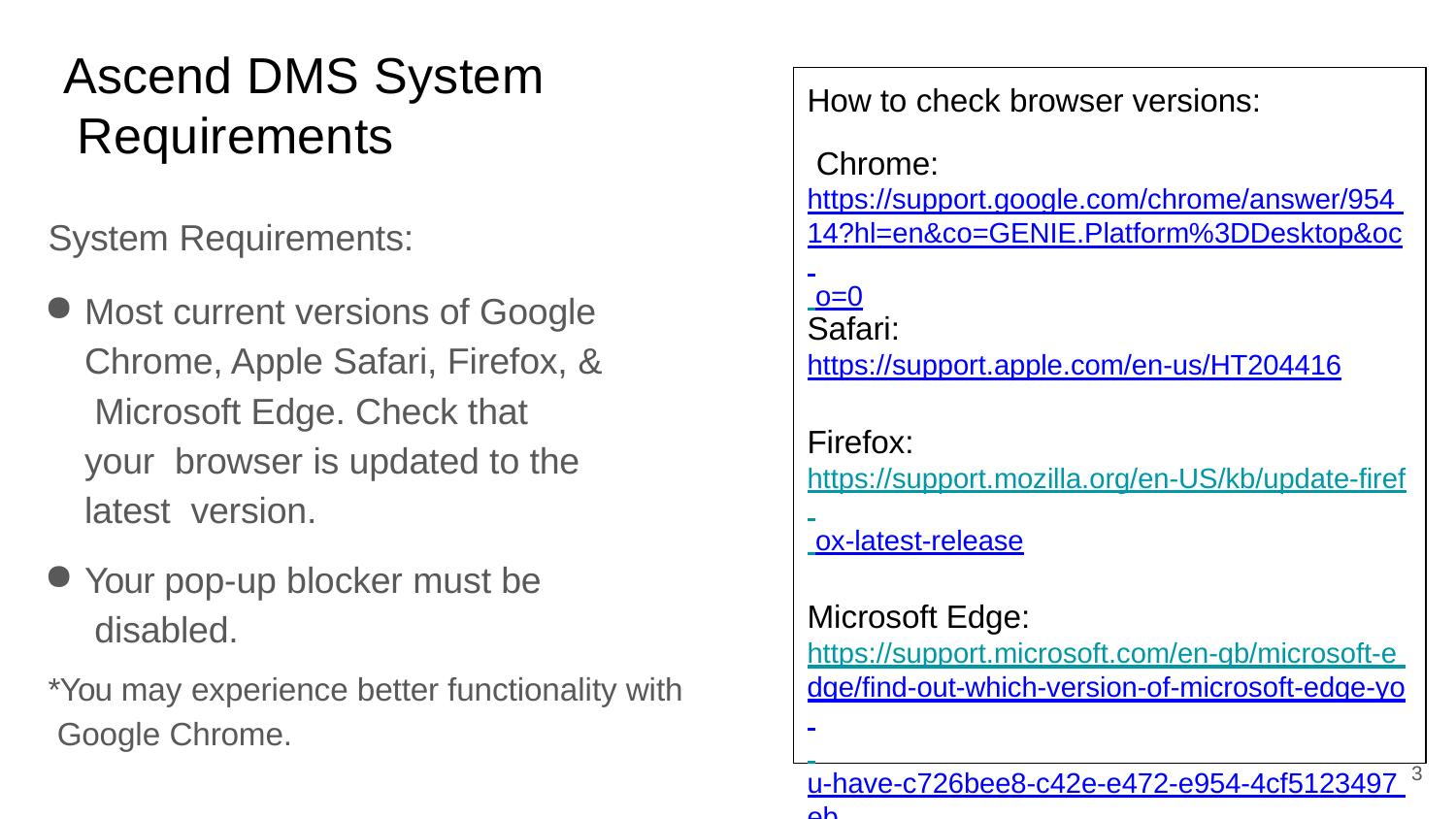

# Ascend DMS System  Requirements
How to check browser versions:  Chrome:
https://support.google.com/chrome/answer/954  14?hl=en&co=GENIE.Platform%3DDesktop&oc  o=0

System Requirements:
Most current versions of Google  Chrome, Apple Safari, Firefox, &  Microsoft Edge. Check that your  browser is updated to the latest  version.
Your pop-up blocker must be  disabled.
*You may experience better functionality with  Google Chrome.
Safari:
https://support.apple.com/en-us/HT204416

Firefox:
https://support.mozilla.org/en-US/kb/update-firef  ox-latest-release

Microsoft Edge:  https://support.microsoft.com/en-gb/microsoft-e  dge/find-out-which-version-of-microsoft-edge-yo  u-have-c726bee8-c42e-e472-e954-4cf5123497  eb
3